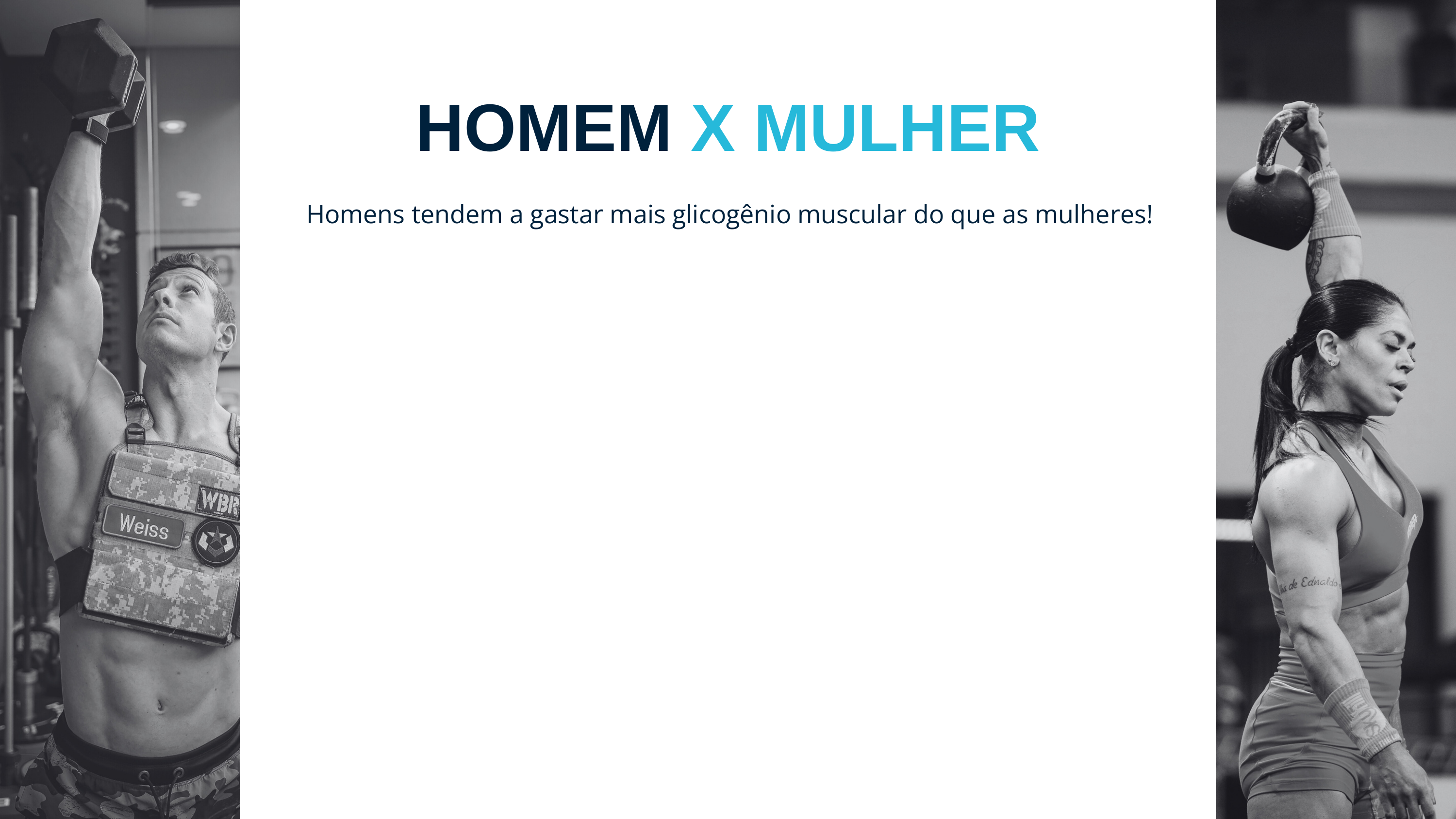

HOMEM X MULHER
Homens tendem a gastar mais glicogênio muscular do que as mulheres!